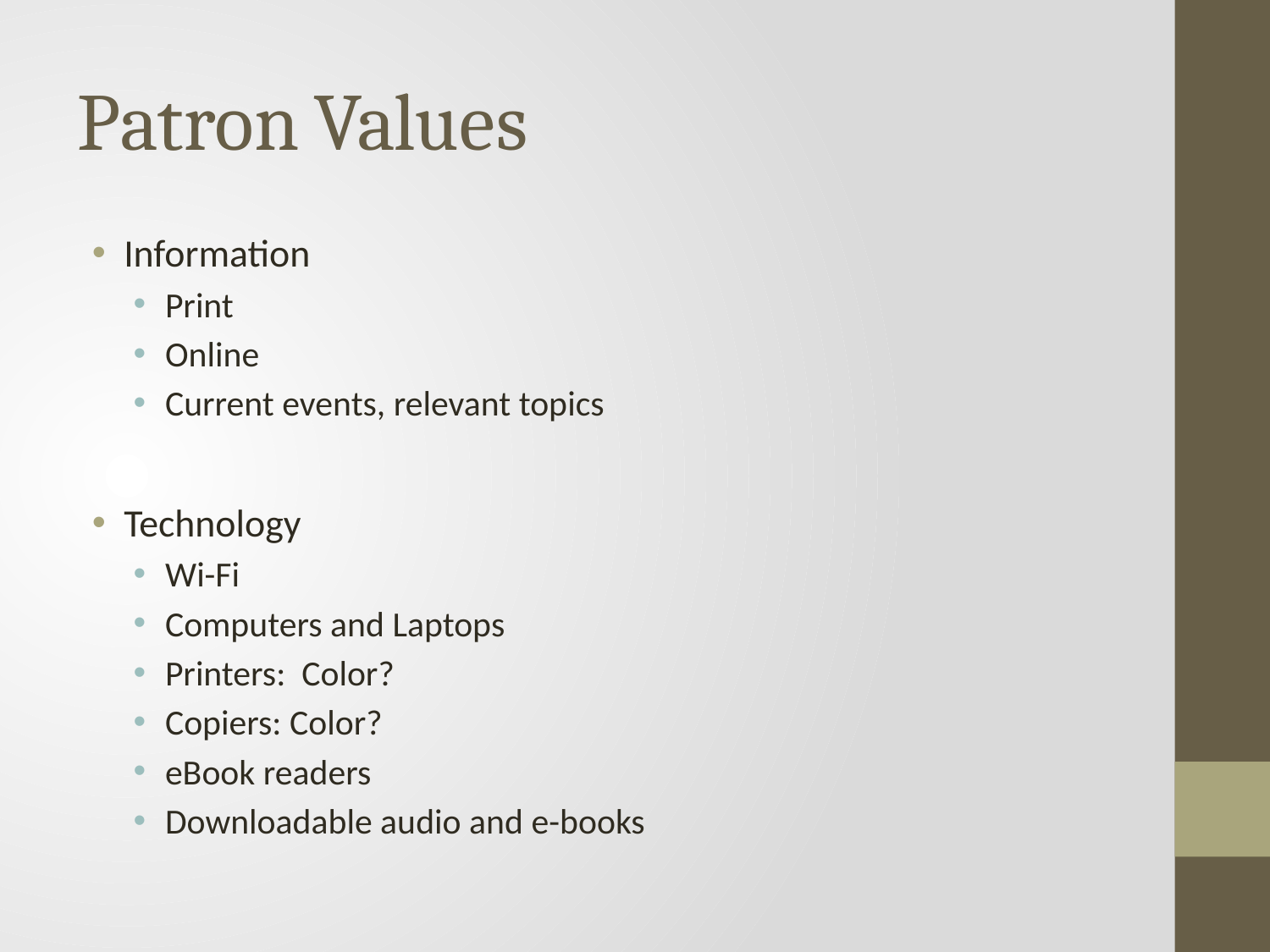

# Patron Values
Information
Print
Online
Current events, relevant topics

Technology
Wi-Fi
Computers and Laptops
Printers:  Color?
Copiers: Color?
eBook readers
Downloadable audio and e-books